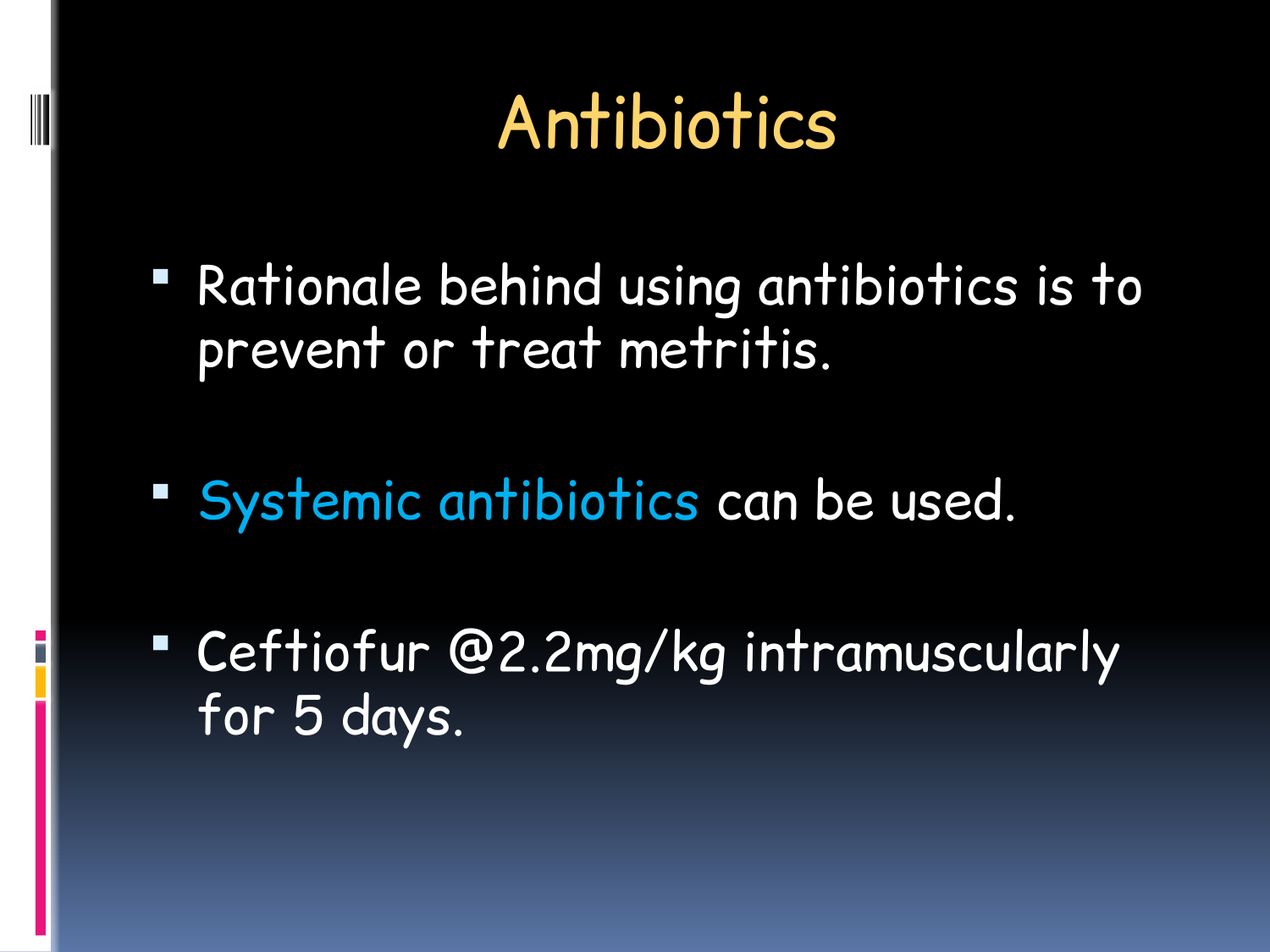

# Antibiotics

Rationale behind using antibiotics is to prevent or treat metritis.

Systemic antibiotics can be used.

Ceftiofur @2.2mg/kg intramuscularly for 5 days.